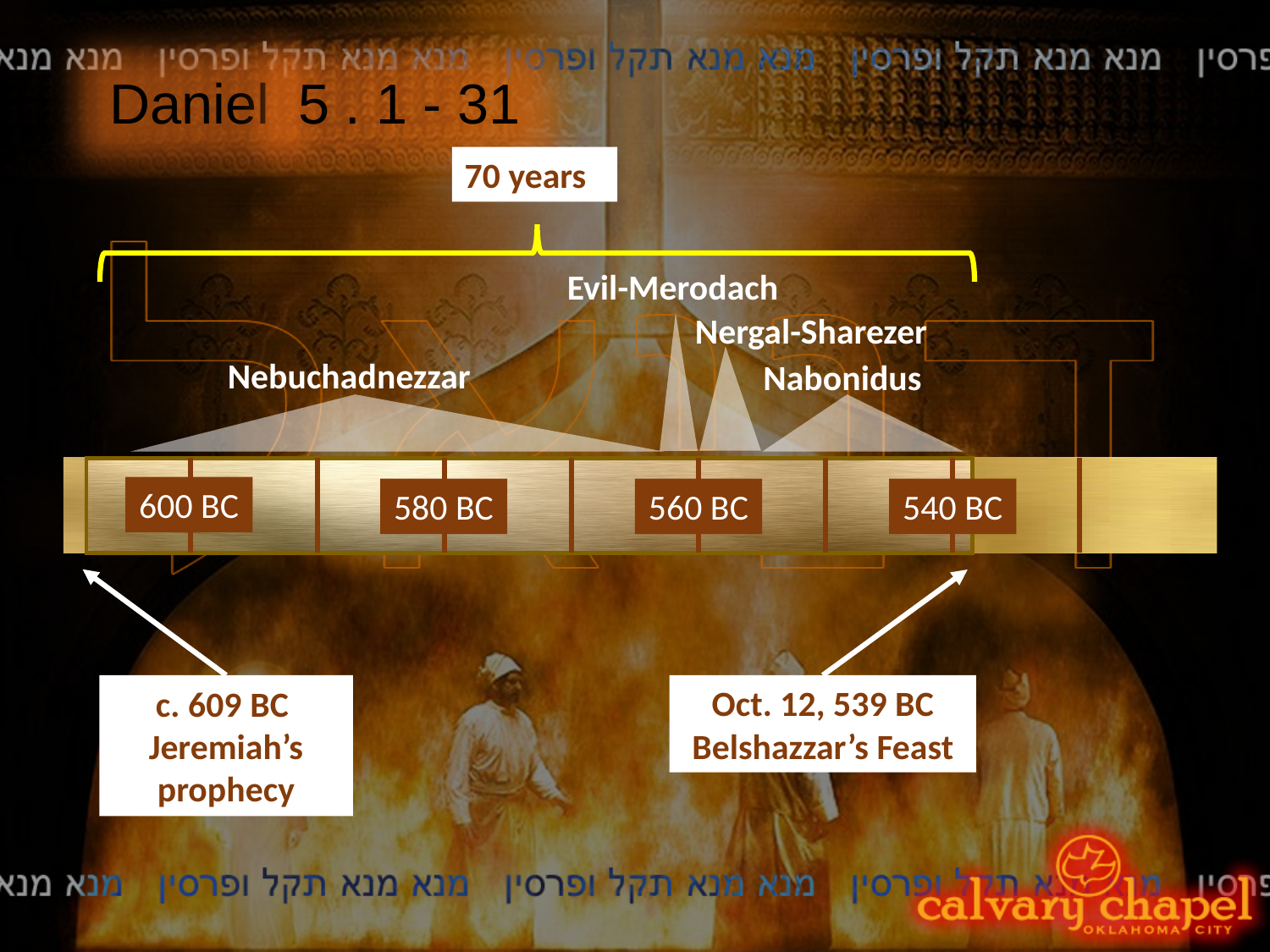

Daniel
5 . 1 - 31
70 years
Evil-Merodach
Nergal-Sharezer

Nebuchadnezzar
Nabonidus

600 BC
580 BC
560 BC
540 BC
c. 609 BC
Jeremiah’s prophecy
Oct. 12, 539 BC
Belshazzar’s Feast